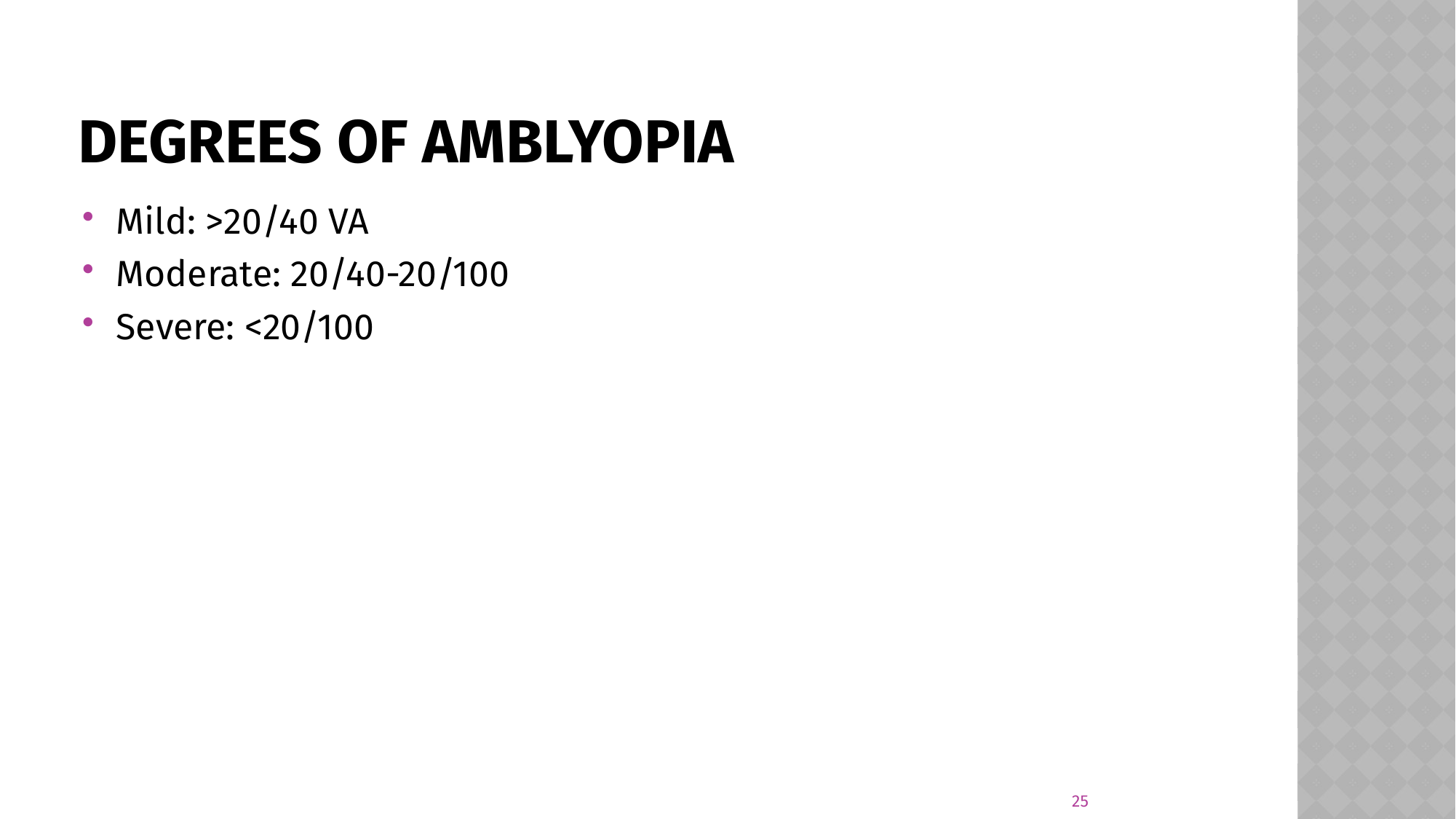

# degrees of amblyopia
Mild: >20/40 VA
Moderate: 20/40-20/100
Severe: <20/100

25